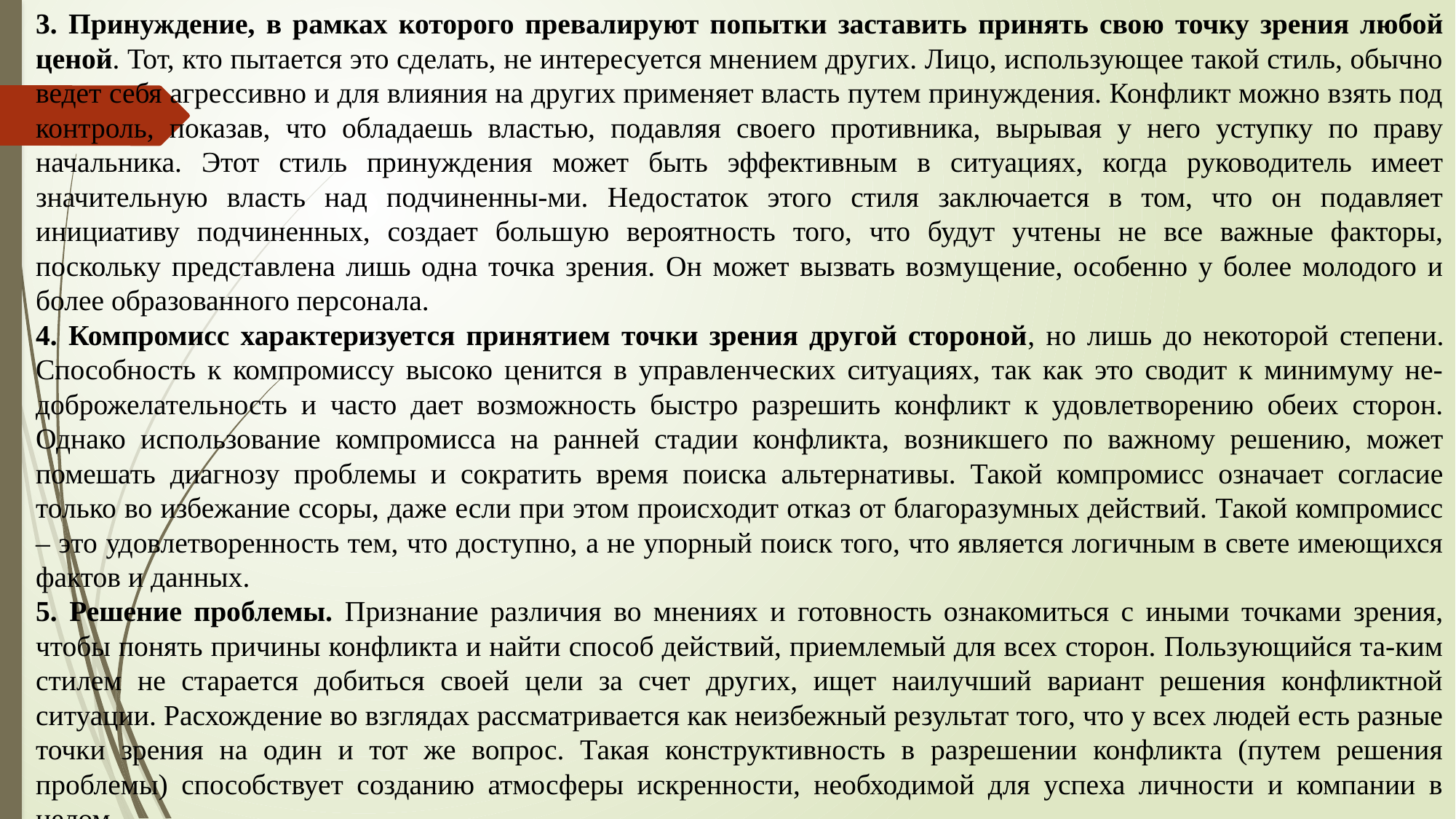

3. Принуждение, в рамках которого превалируют попытки заставить принять свою точку зрения любой ценой. Тот, кто пытается это сделать, не интересуется мнением других. Лицо, использующее такой стиль, обычно ведет себя агрессивно и для влияния на других применяет власть путем принуждения. Конфликт можно взять под контроль, показав, что обладаешь властью, подавляя своего противника, вырывая у него уступку по праву начальника. Этот стиль принуждения может быть эффективным в ситуациях, когда руководитель имеет значительную власть над подчиненны-ми. Недостаток этого стиля заключается в том, что он подавляет инициативу подчиненных, создает большую вероятность того, что будут учтены не все важные факторы, поскольку представлена лишь одна точка зрения. Он может вызвать возмущение, особенно у более молодого и более образованного персонала.
4. Компромисс характеризуется принятием точки зрения другой стороной, но лишь до некоторой степени. Способность к компромиссу высоко ценится в управленческих ситуациях, так как это сводит к минимуму не-доброжелательность и часто дает возможность быстро разрешить конфликт к удовлетворению обеих сторон. Однако использование компромисса на ранней стадии конфликта, возникшего по важному решению, может помешать диагнозу проблемы и сократить время поиска альтернативы. Такой компромисс означает согласие только во избежание ссоры, даже если при этом происходит отказ от благоразумных действий. Такой компромисс – это удовлетворенность тем, что доступно, а не упорный поиск того, что является логичным в свете имеющихся фактов и данных.
5. Решение проблемы. Признание различия во мнениях и готовность ознакомиться с иными точками зрения, чтобы понять причины конфликта и найти способ действий, приемлемый для всех сторон. Пользующийся та-ким стилем не старается добиться своей цели за счет других, ищет наилучший вариант решения конфликтной ситуации. Расхождение во взглядах рассматривается как неизбежный результат того, что у всех людей есть разные точки зрения на один и тот же вопрос. Такая конструктивность в разрешении конфликта (путем решения проблемы) способствует созданию атмосферы искренности, необходимой для успеха личности и компании в целом.